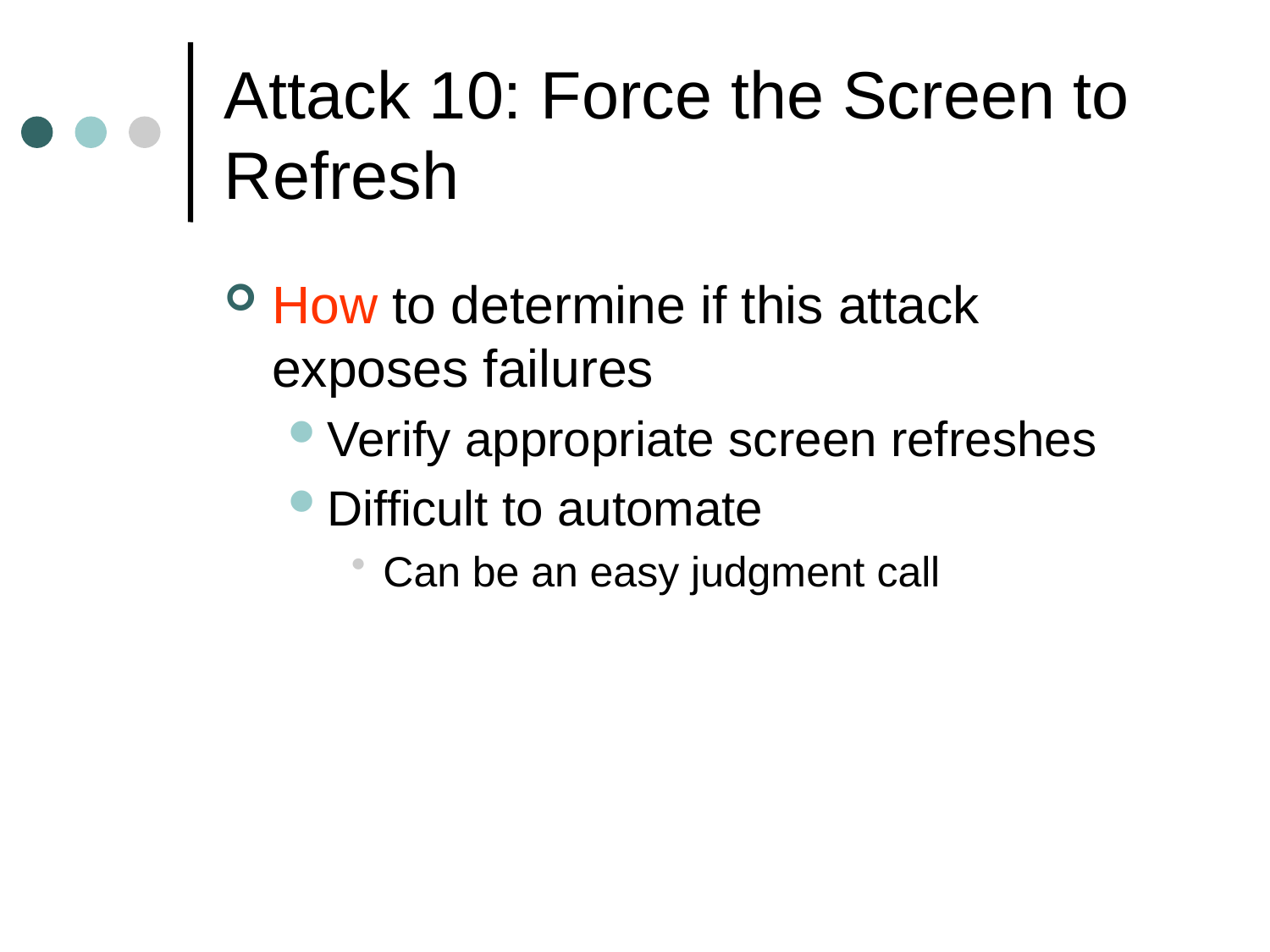

# Attack 10: Force the Screen to Refresh
How to determine if this attack exposes failures
Verify appropriate screen refreshes
Difficult to automate
Can be an easy judgment call